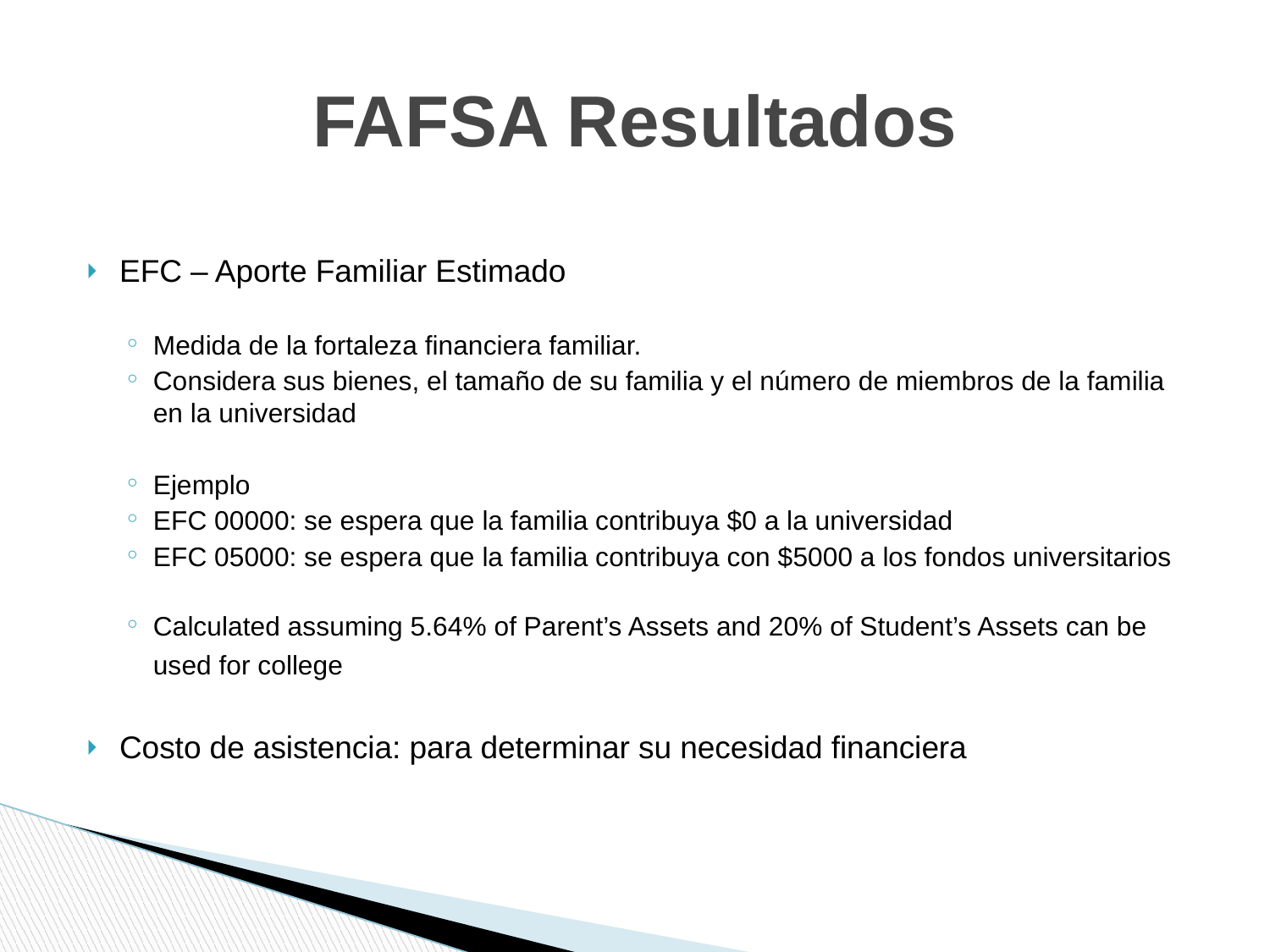

# FAFSA Resultados
EFC – Aporte Familiar Estimado

Medida de la fortaleza financiera familiar.
Considera sus bienes, el tamaño de su familia y el número de miembros de la familia en la universidad

Ejemplo
EFC 00000: se espera que la familia contribuya $0 a la universidad
EFC 05000: se espera que la familia contribuya con $5000 a los fondos universitarios

Calculated assuming 5.64% of Parent’s Assets and 20% of Student’s Assets can be used for college

Costo de asistencia: para determinar su necesidad financiera